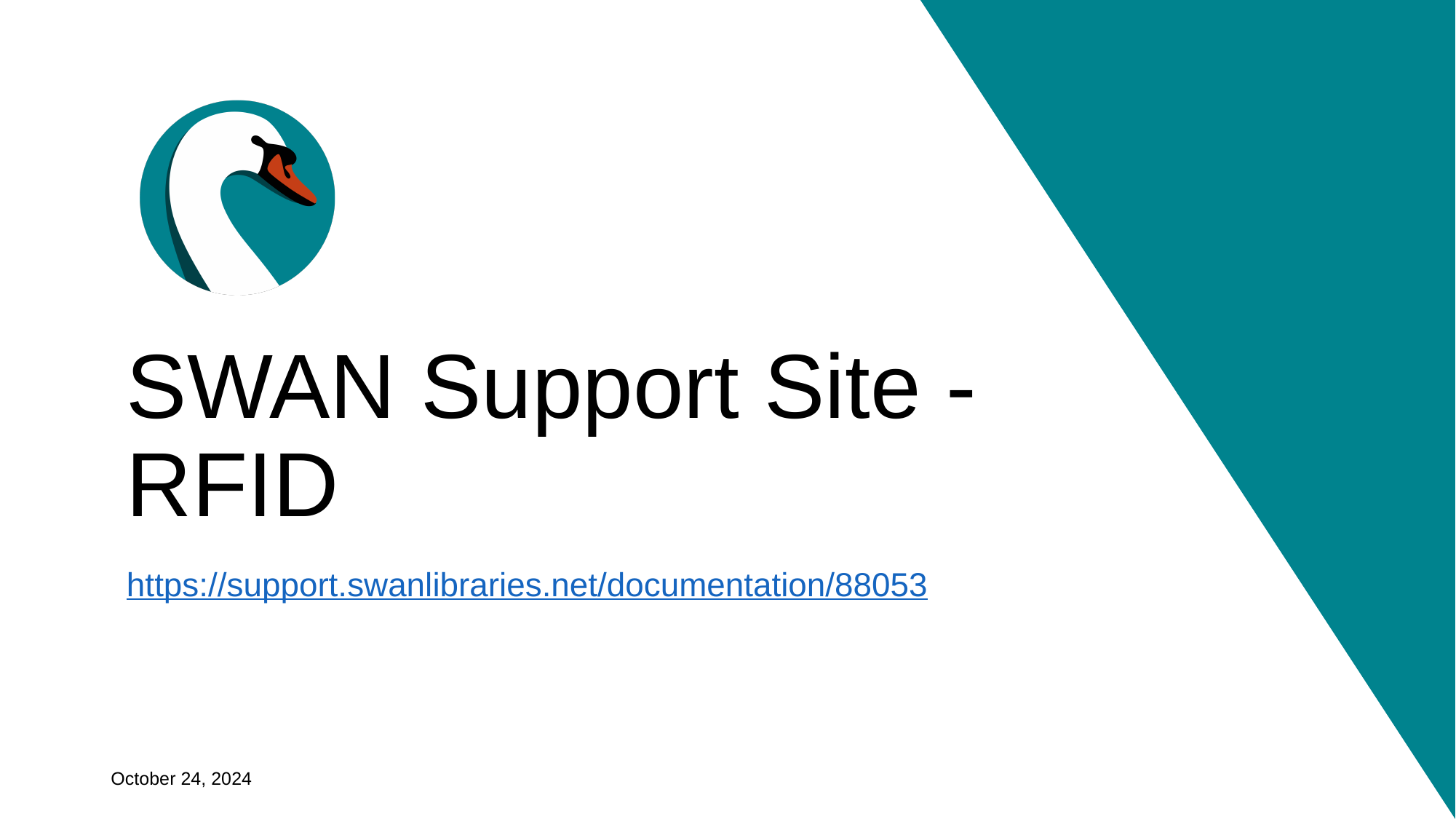

# SWAN Support Site - RFID
https://support.swanlibraries.net/documentation/88053
October 24, 2024
9